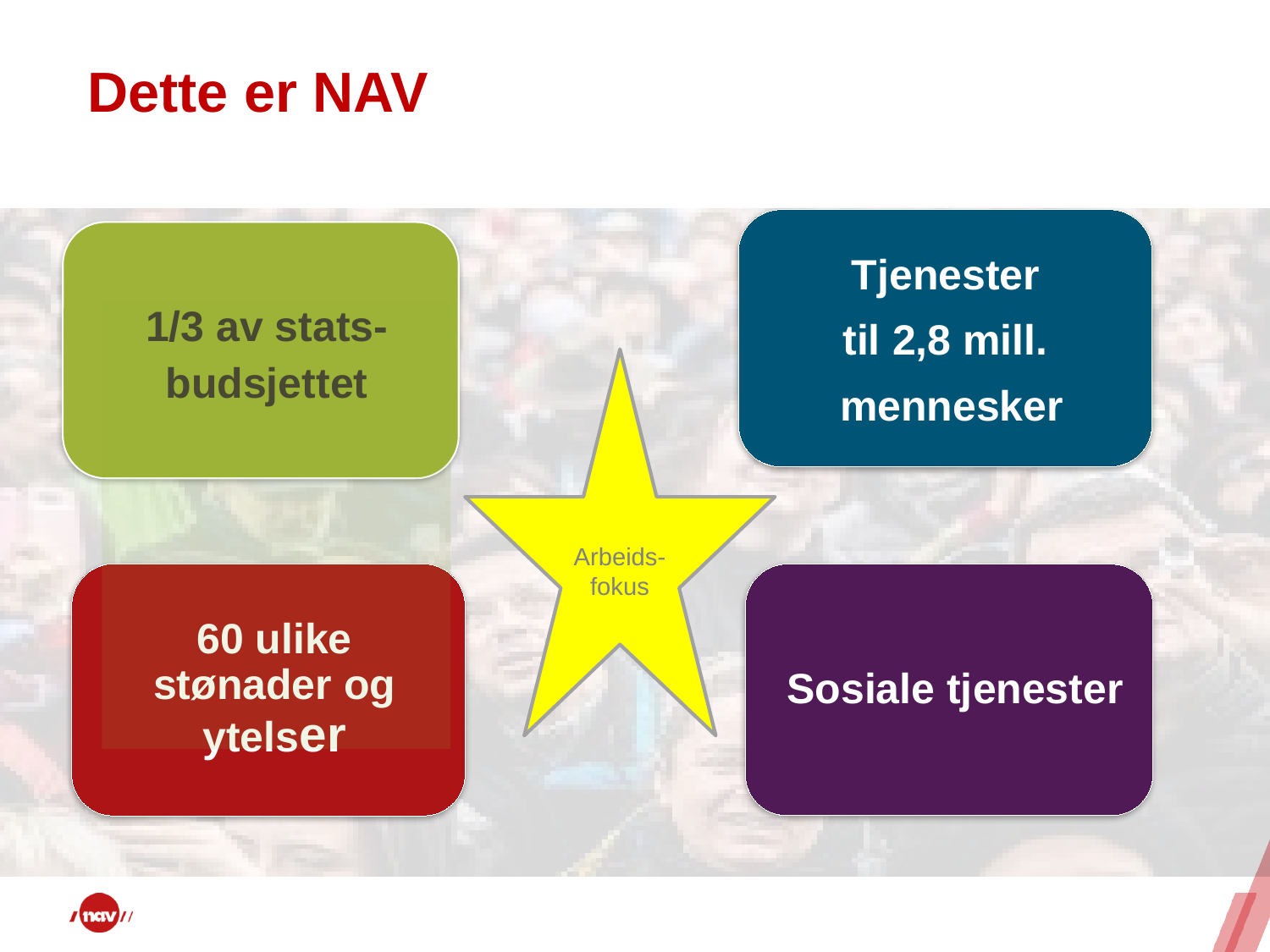

1/3 av stats-budsjettet
Tjenester
til 2,8 mill.
mennesker
60 ulike stønader og ytelser
Sosiale tjenester
Dette er NAV

Arbeids-
fokus